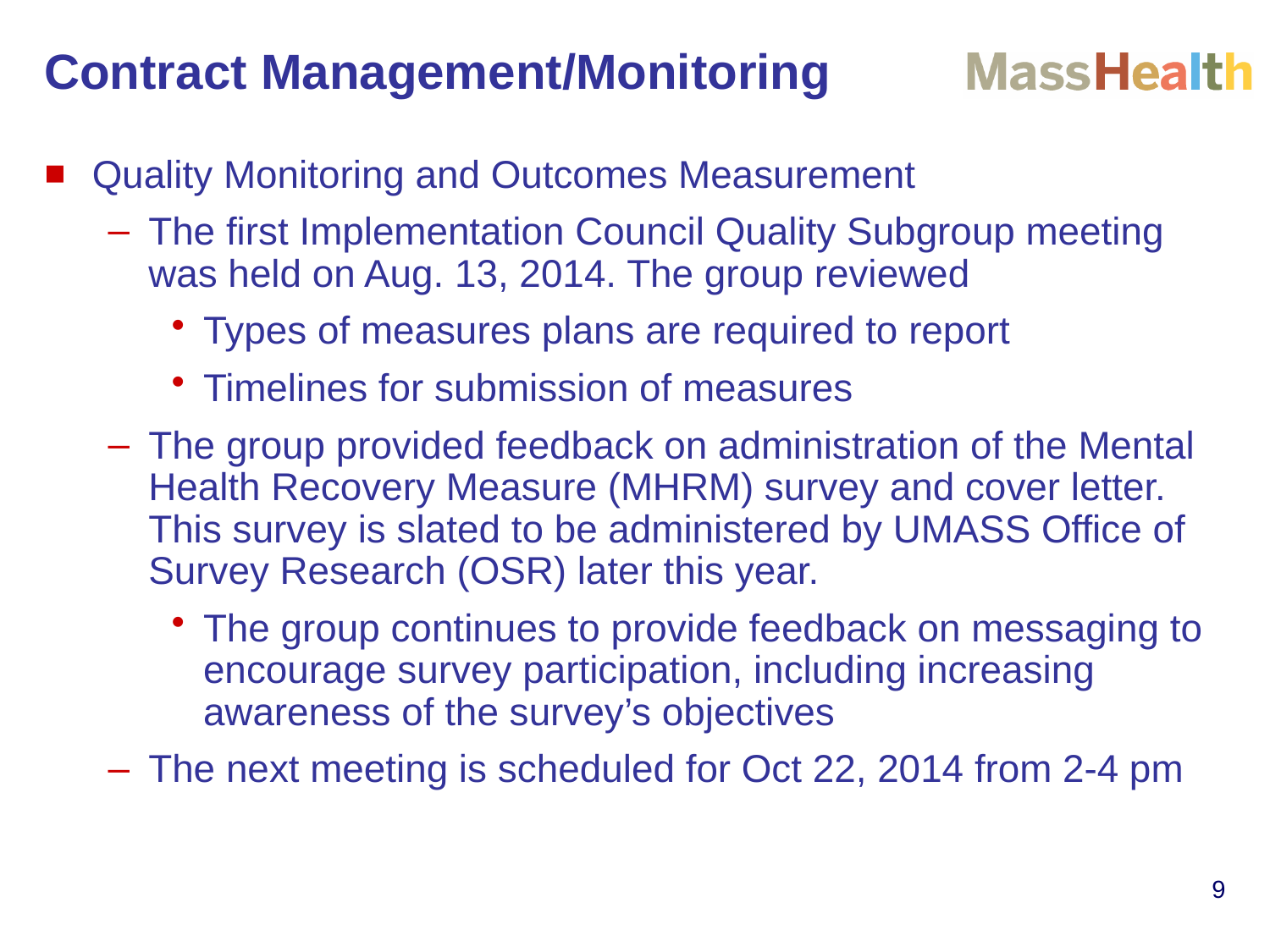

# Contract Management/Monitoring
Quality Monitoring and Outcomes Measurement
The first Implementation Council Quality Subgroup meeting was held on Aug. 13, 2014. The group reviewed
Types of measures plans are required to report
Timelines for submission of measures
The group provided feedback on administration of the Mental Health Recovery Measure (MHRM) survey and cover letter.  This survey is slated to be administered by UMASS Office of Survey Research (OSR) later this year.
The group continues to provide feedback on messaging to encourage survey participation, including increasing awareness of the survey’s objectives
The next meeting is scheduled for Oct 22, 2014 from 2-4 pm
9